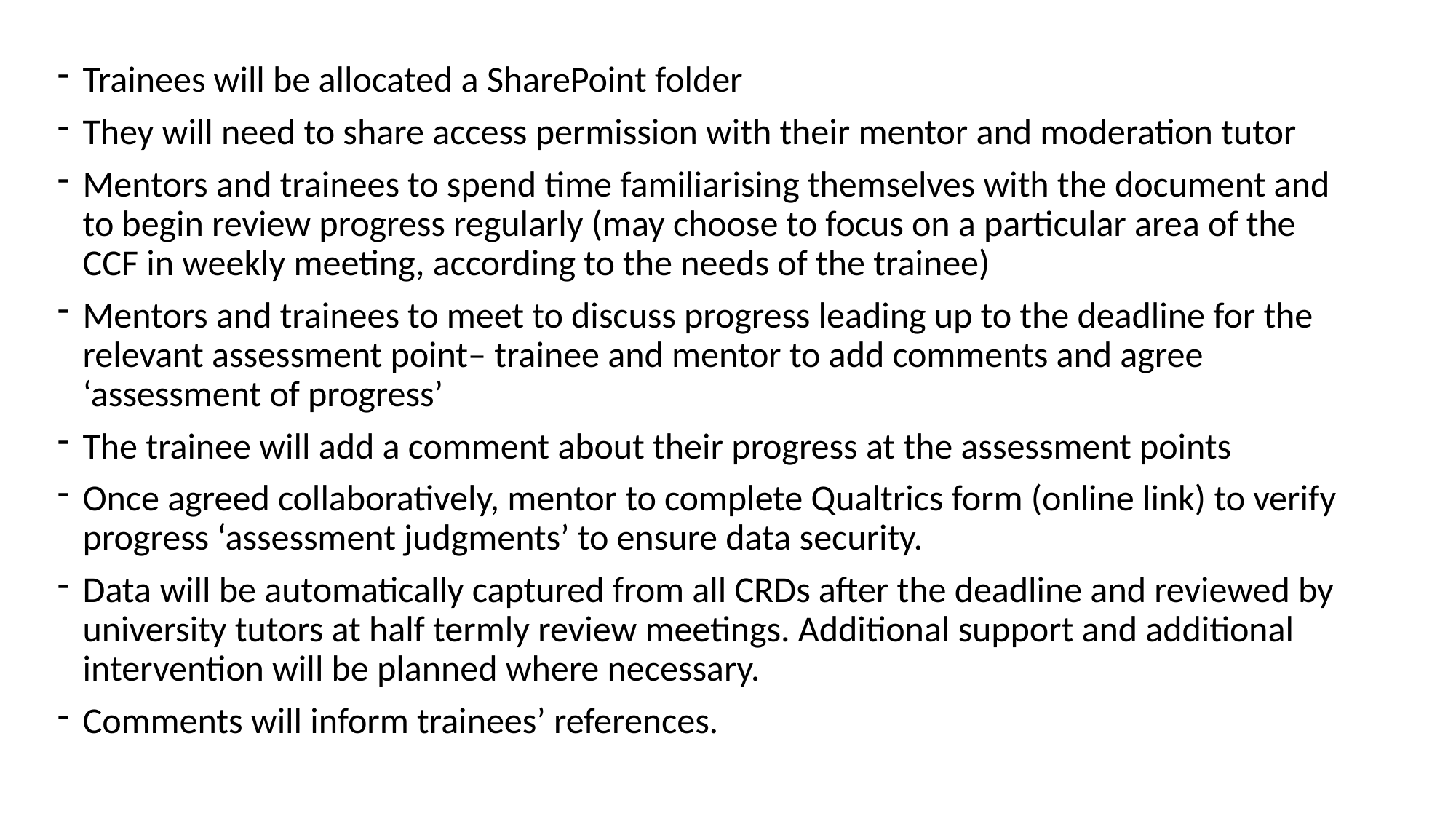

Trainees will be allocated a SharePoint folder
They will need to share access permission with their mentor and moderation tutor
Mentors and trainees to spend time familiarising themselves with the document and to begin review progress regularly (may choose to focus on a particular area of the CCF in weekly meeting, according to the needs of the trainee)
Mentors and trainees to meet to discuss progress leading up to the deadline for the relevant assessment point– trainee and mentor to add comments and agree ‘assessment of progress’
The trainee will add a comment about their progress at the assessment points
Once agreed collaboratively, mentor to complete Qualtrics form (online link) to verify progress ‘assessment judgments’ to ensure data security.
Data will be automatically captured from all CRDs after the deadline and reviewed by university tutors at half termly review meetings. Additional support and additional intervention will be planned where necessary.
Comments will inform trainees’ references.